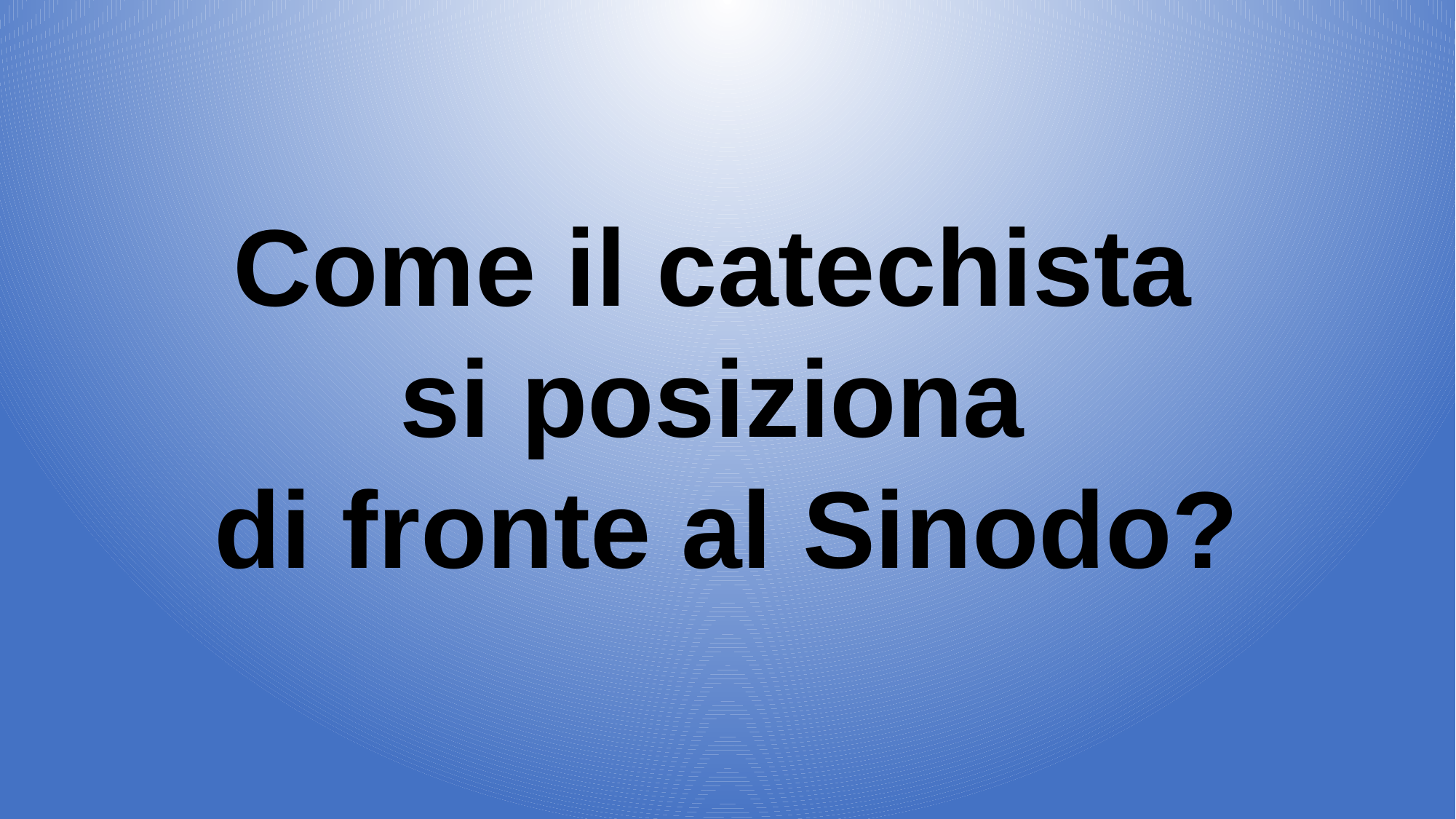

Come il catechista
si posiziona
di fronte al Sinodo?